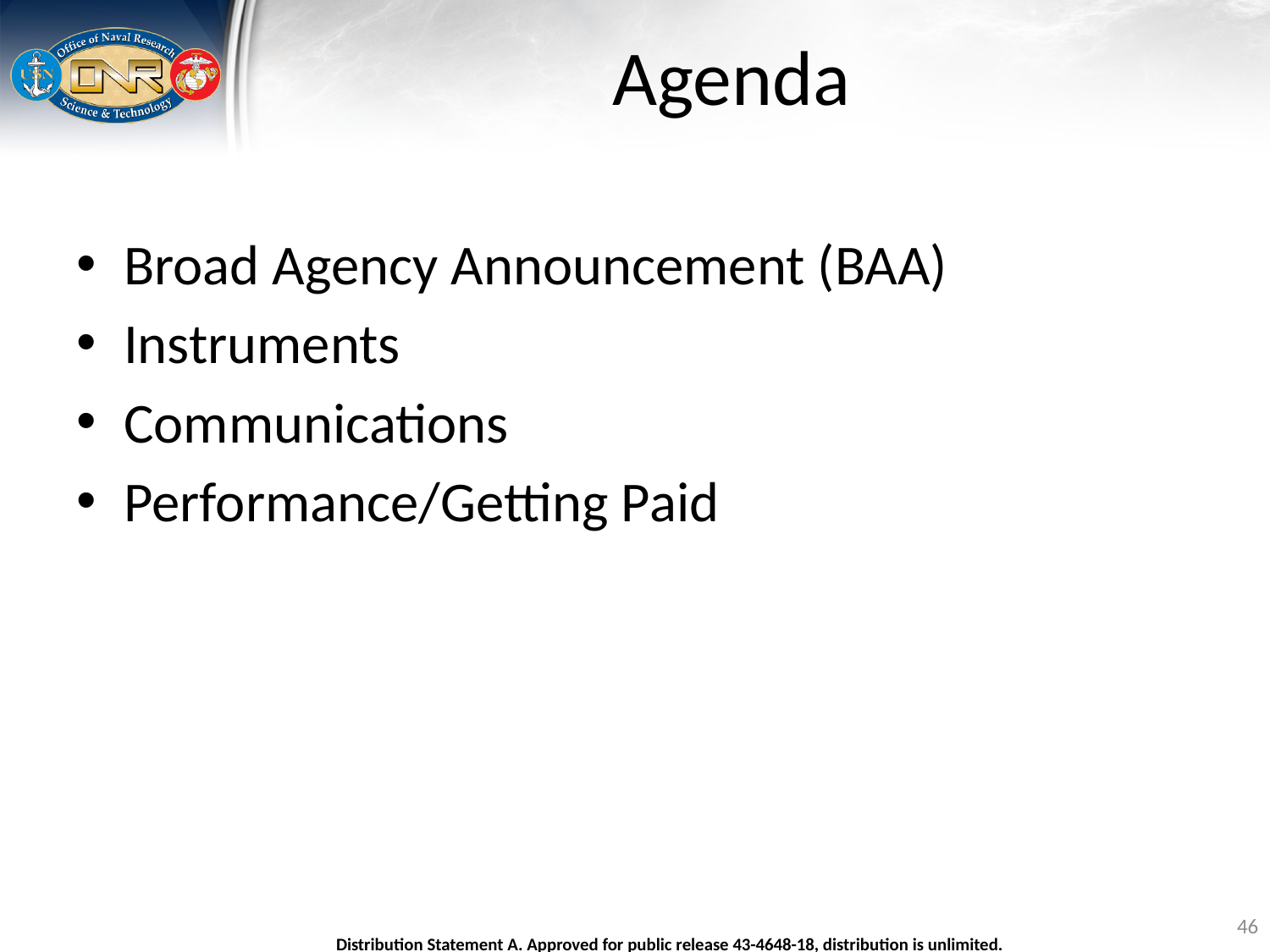

# Agenda
Broad Agency Announcement (BAA)
Instruments
Communications
Performance/Getting Paid
46
Distribution Statement A. Approved for public release 43-4648-18, distribution is unlimited.